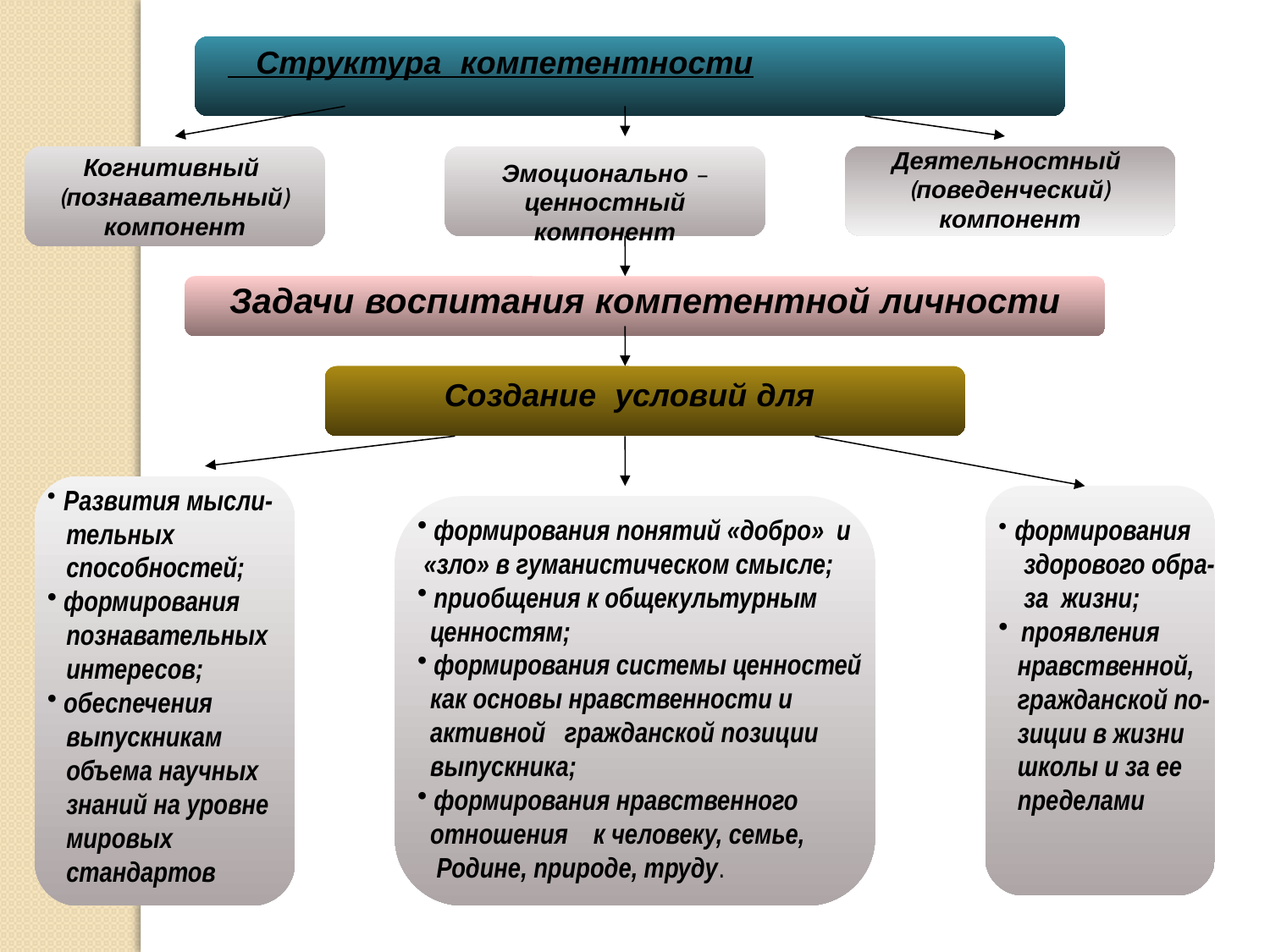

Структура  компетентности

Когнитивный
(познавательный)
компонент

Эмоционально –
ценностный
компонент

Деятельностный
(поведенческий)
компонент

Задачи воспитания компетентной личности

Создание  условий для

 Развития мысли-
   тельных
   способностей;
 формирования
   познавательных
   интересов;
 обеспечения
   выпускникам
   объема научных
   знаний на уровне
   мировых
   стандартов

 формирования понятий «добро»  и
 «зло» в гуманистическом смысле;
 приобщения к общекультурным
  ценностям;
 формирования системы ценностей
  как основы нравственности и
  активной   гражданской позиции
  выпускника;
 формирования нравственного
  отношения    к человеку, семье,
   Родине, природе, труду.
 формирования
    здорового обра-
    за  жизни;
  проявления
   нравственной,
   гражданской по-
   зиции в жизни
   школы и за ее
   пределами